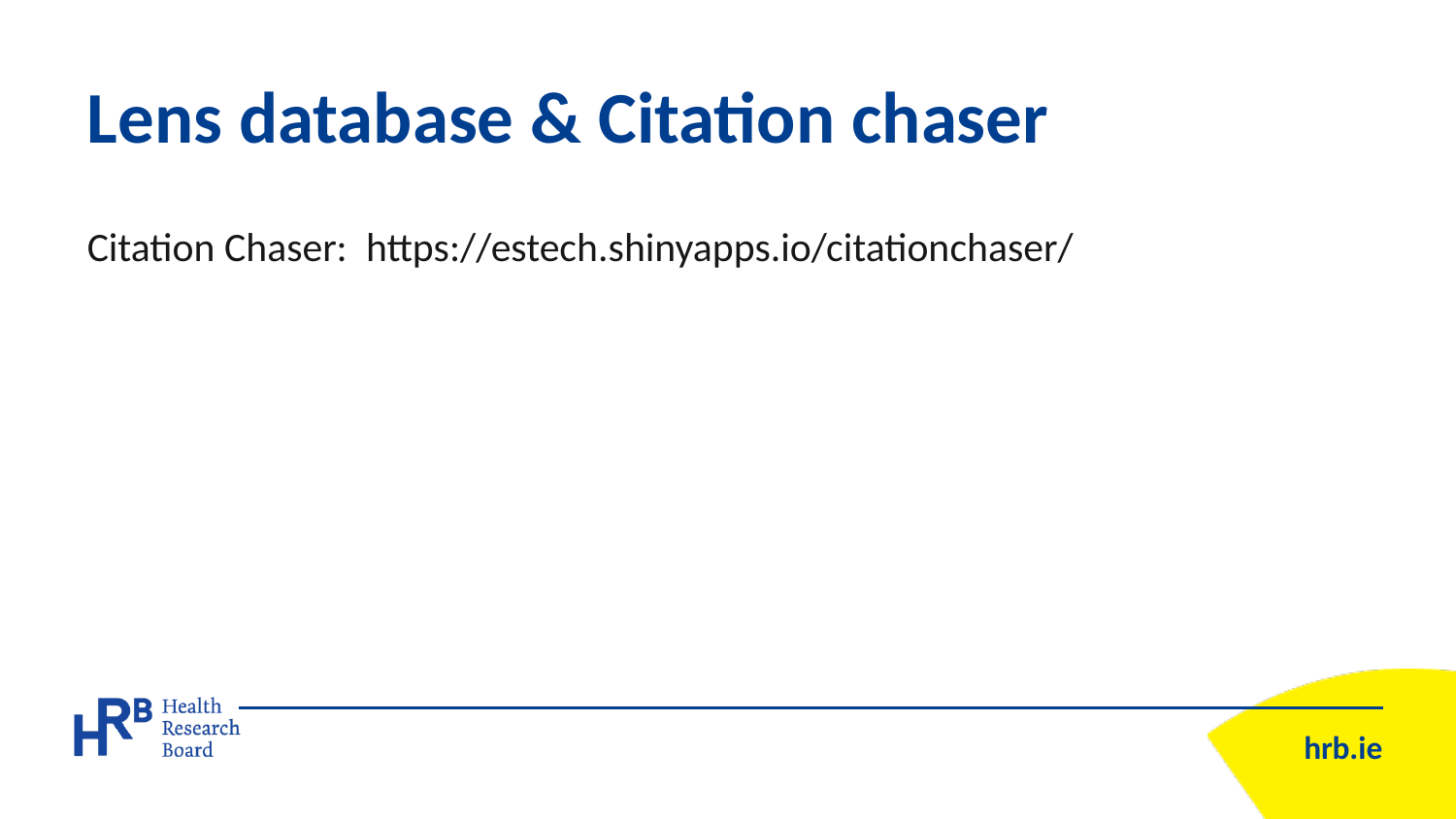

# Lens database & Citation chaser
Citation Chaser:  https://estech.shinyapps.io/citationchaser/